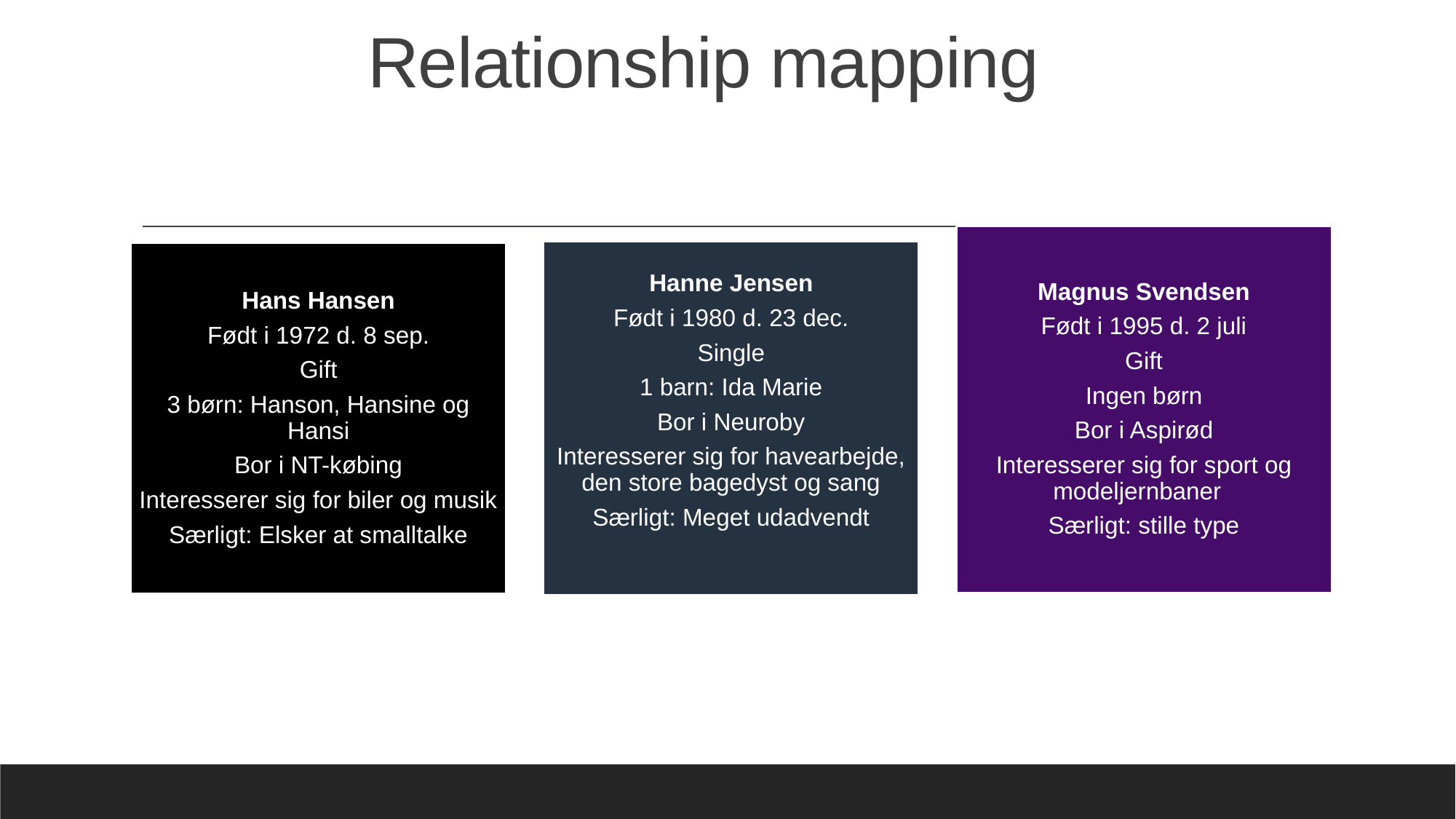

# Relationship mapping
Hans Hansen
Født i 1972 d. 8 sep.
Gift
3 børn: Hanson, Hansine og Hansi
Bor i NT-købing
Interesserer sig for biler og musik
Særligt: Elsker at smalltalke
Hanne Jensen
Født i 1980 d. 23 dec.
Single
1 barn: Ida Marie
Bor i Neuroby
Interesserer sig for havearbejde, den store bagedyst og sang
Særligt: Meget udadvendt

Magnus Svendsen
Født i 1995 d. 2 juli
Gift
Ingen børn
Bor i Aspirød
Interesserer sig for sport og modeljernbaner
Særligt: stille type